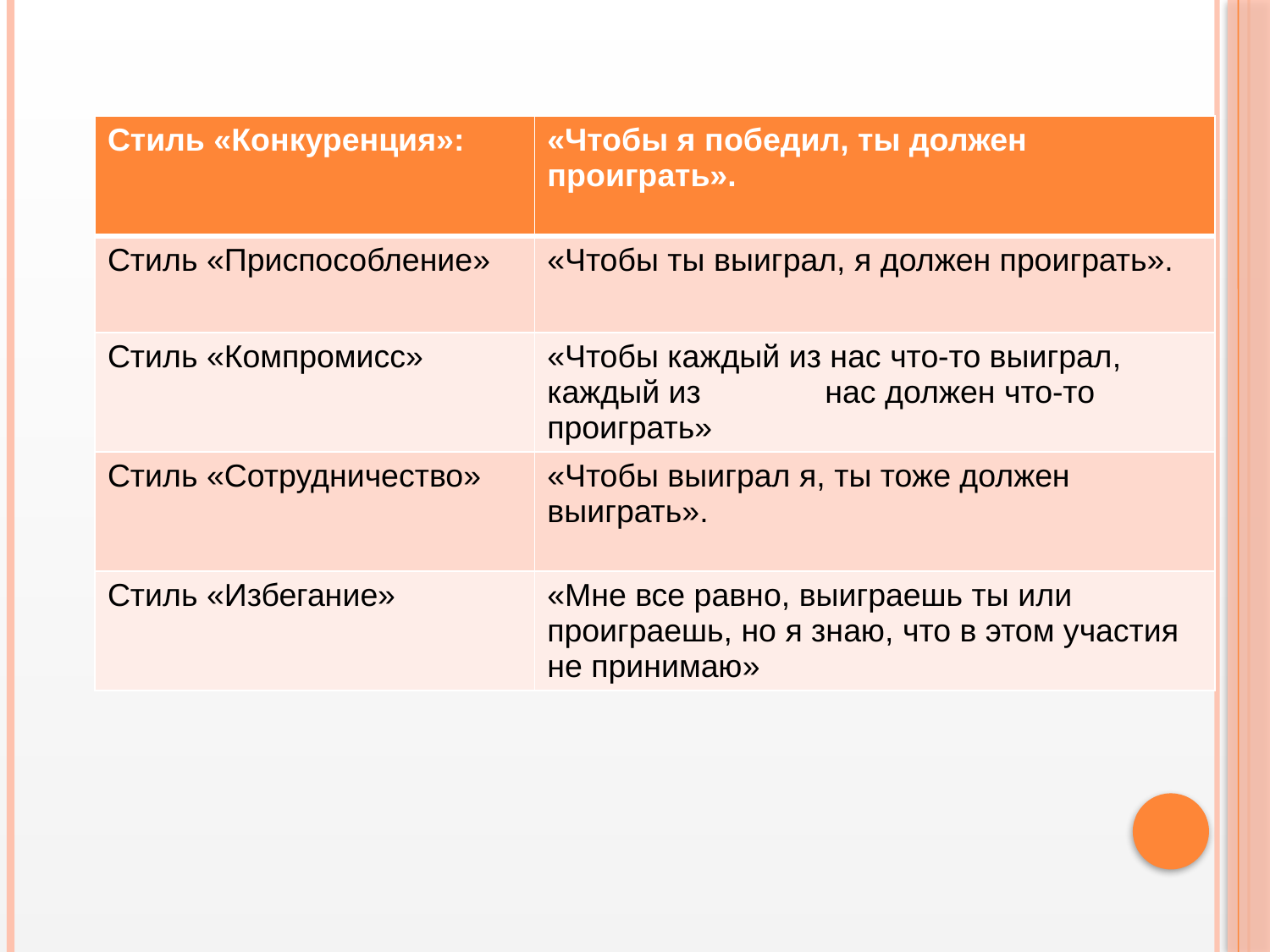

| Стиль «Конкуренция»: | «Чтобы я победил, ты должен проиграть». |
| --- | --- |
| Стиль «Приспособление» | «Чтобы ты выиграл, я должен проиграть». |
| Стиль «Компромисс» | «Чтобы каждый из нас что-то выиграл, каждый из нас должен что-то проиграть» |
| Стиль «Сотрудничество» | «Чтобы выиграл я, ты тоже должен выиграть». |
| Стиль «Избегание» | «Мне все равно, выиграешь ты или проиграешь, но я знаю, что в этом участия не принимаю» |